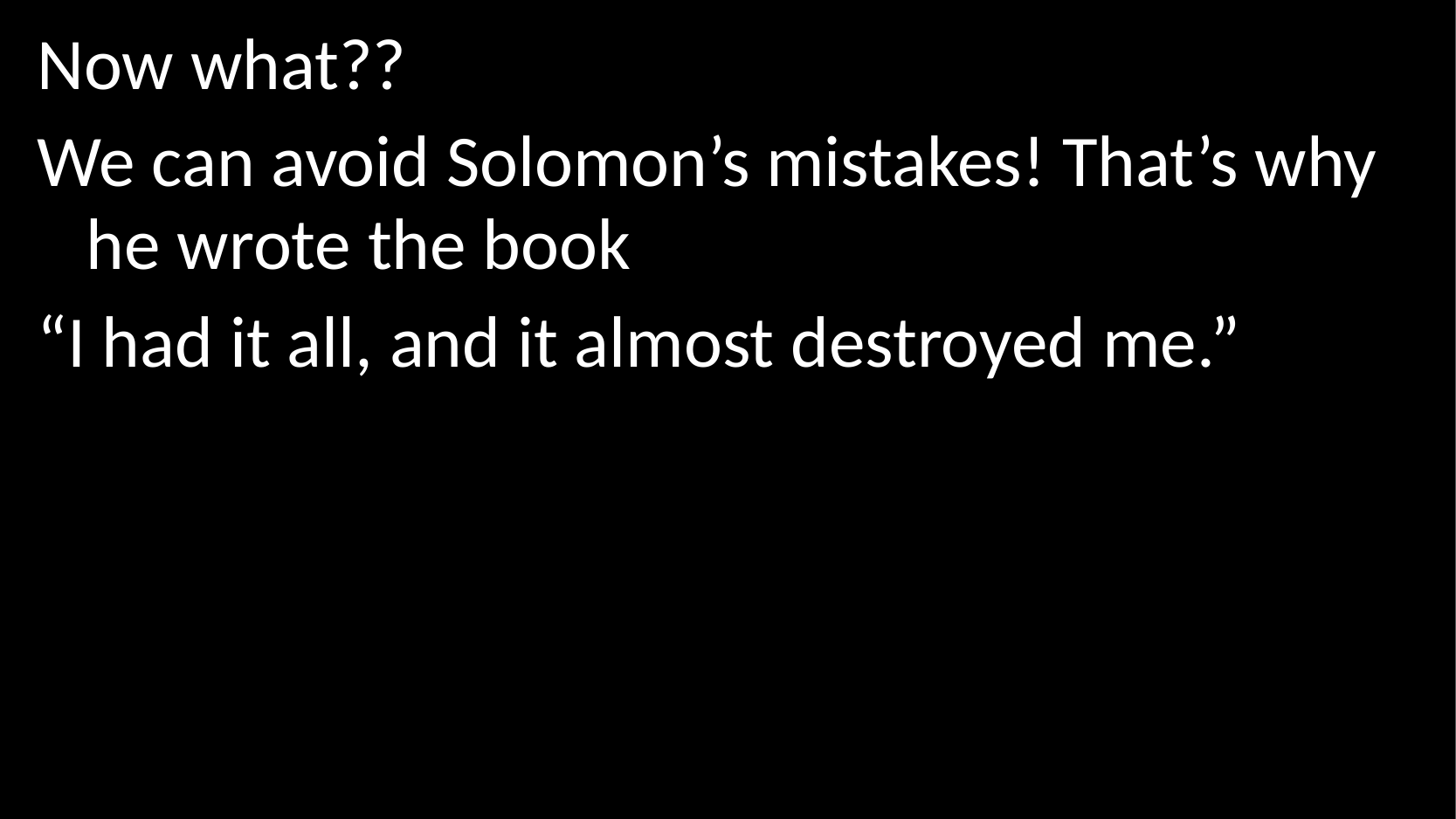

Now what??
We can avoid Solomon’s mistakes! That’s why he wrote the book
“I had it all, and it almost destroyed me.”

#